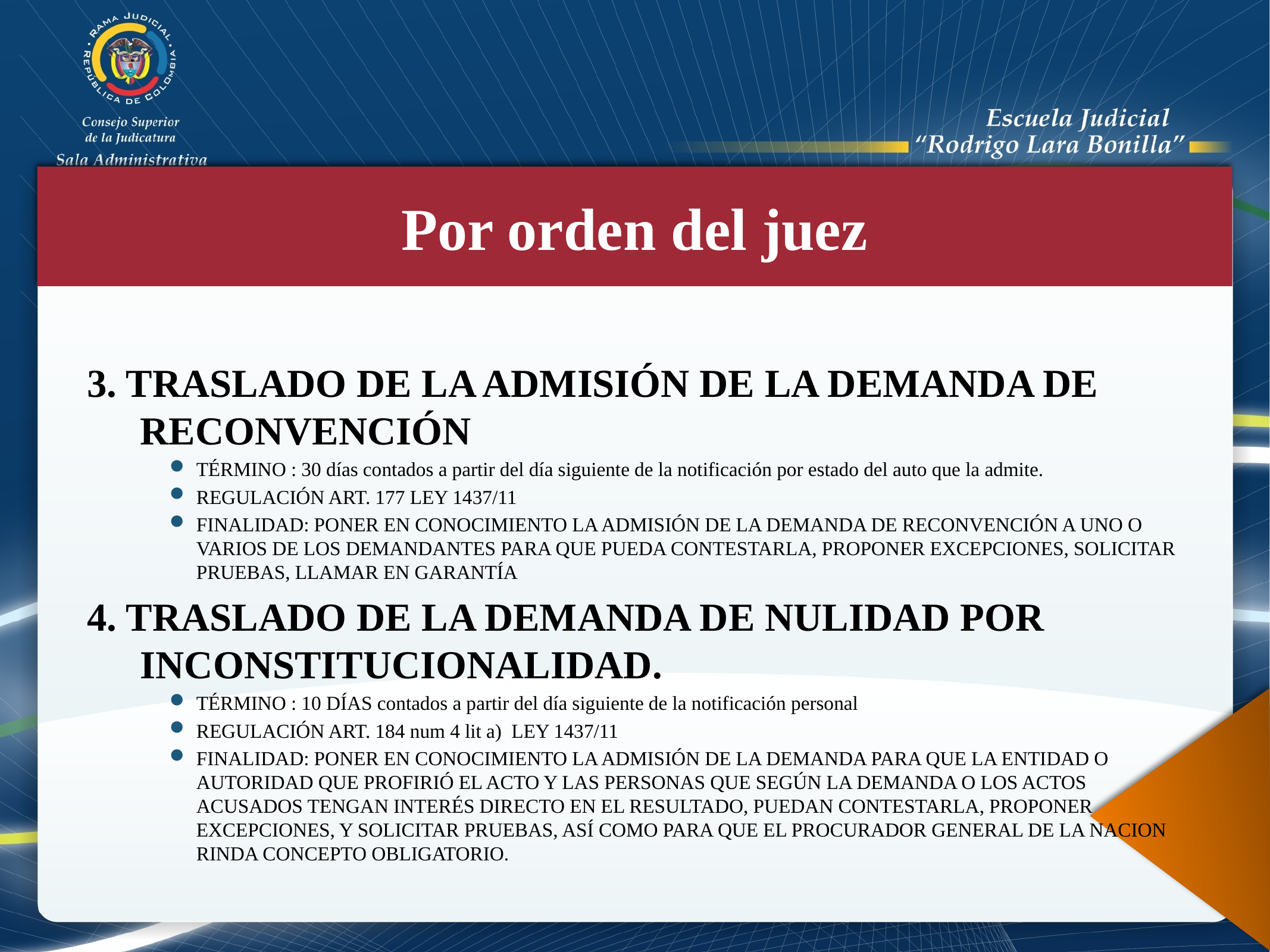

Por orden del juez

3. TRASLADO DE LA ADMISIÓN DE LA DEMANDA DE RECONVENCIÓN
TÉRMINO : 30 días contados a partir del día siguiente de la notificación por estado del auto que la admite.
REGULACIÓN ART. 177 LEY 1437/11
FINALIDAD: PONER EN CONOCIMIENTO LA ADMISIÓN DE LA DEMANDA DE RECONVENCIÓN A UNO O VARIOS DE LOS DEMANDANTES PARA QUE PUEDA CONTESTARLA, PROPONER EXCEPCIONES, SOLICITAR PRUEBAS, LLAMAR EN GARANTÍA
4. TRASLADO DE LA DEMANDA DE NULIDAD POR INCONSTITUCIONALIDAD.
TÉRMINO : 10 DÍAS contados a partir del día siguiente de la notificación personal
REGULACIÓN ART. 184 num 4 lit a)  LEY 1437/11
FINALIDAD: PONER EN CONOCIMIENTO LA ADMISIÓN DE LA DEMANDA PARA QUE LA ENTIDAD O AUTORIDAD QUE PROFIRIÓ EL ACTO Y LAS PERSONAS QUE SEGÚN LA DEMANDA O LOS ACTOS ACUSADOS TENGAN INTERÉS DIRECTO EN EL RESULTADO, PUEDAN CONTESTARLA, PROPONER EXCEPCIONES, Y SOLICITAR PRUEBAS, ASÍ COMO PARA QUE EL PROCURADOR GENERAL DE LA NACION RINDA CONCEPTO OBLIGATORIO.